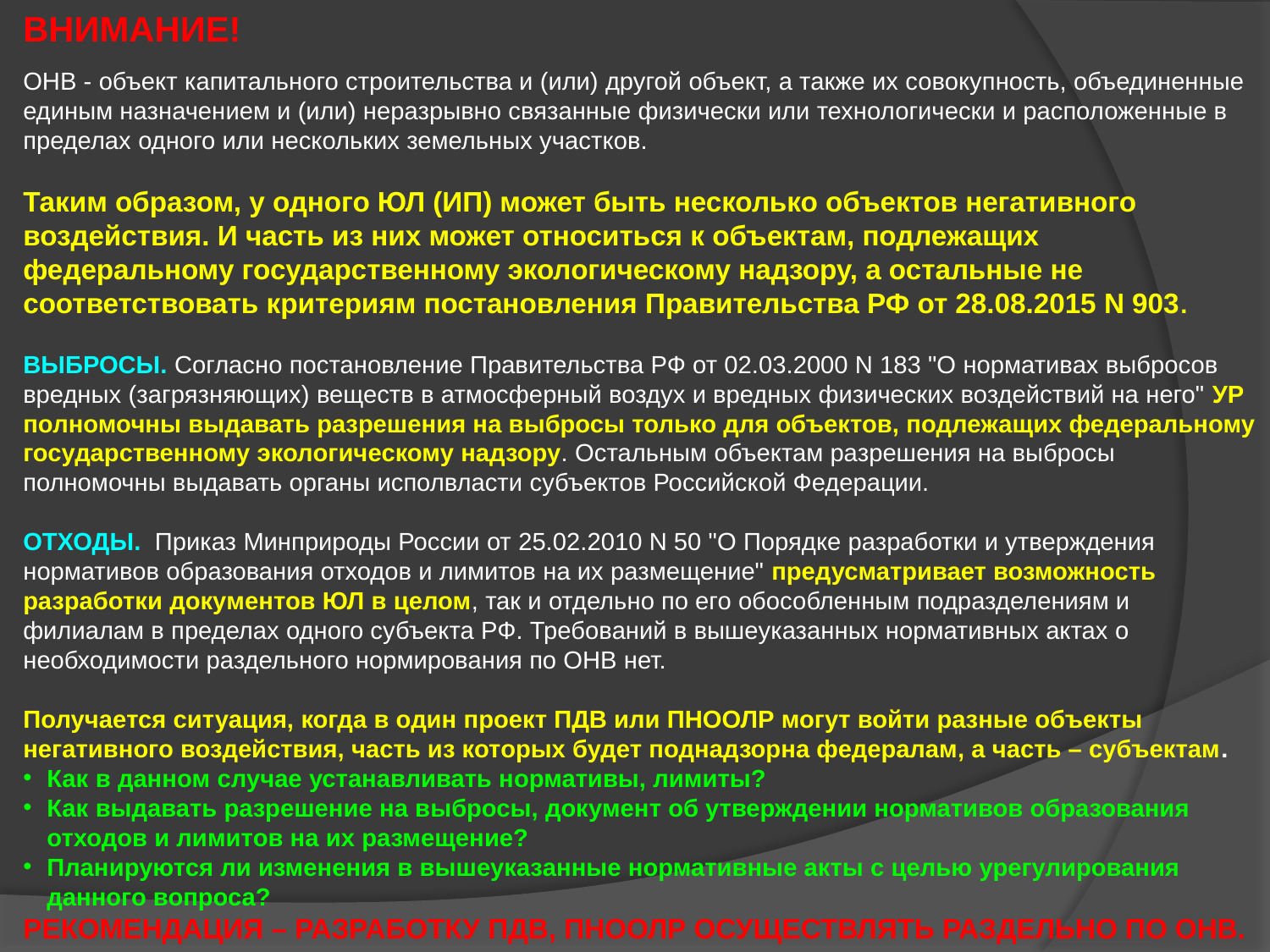

ВНИМАНИЕ!

ОНВ - объект капитального строительства и (или) другой объект, а также их совокупность, объединенные единым назначением и (или) неразрывно связанные физически или технологически и расположенные в пределах одного или нескольких земельных участков.

Таким образом, у одного ЮЛ (ИП) может быть несколько объектов негативного воздействия. И часть из них может относиться к объектам, подлежащих федеральному государственному экологическому надзору, а остальные не соответствовать критериям постановления Правительства РФ от 28.08.2015 N 903.

ВЫБРОСЫ. Согласно постановление Правительства РФ от 02.03.2000 N 183 "О нормативах выбросов вредных (загрязняющих) веществ в атмосферный воздух и вредных физических воздействий на него" УР полномочны выдавать разрешения на выбросы только для объектов, подлежащих федеральному государственному экологическому надзору. Остальным объектам разрешения на выбросы полномочны выдавать органы исполвласти субъектов Российской Федерации.

ОТХОДЫ.  Приказ Минприроды России от 25.02.2010 N 50 "О Порядке разработки и утверждения нормативов образования отходов и лимитов на их размещение" предусматривает возможность разработки документов ЮЛ в целом, так и отдельно по его обособленным подразделениям и филиалам в пределах одного субъекта РФ. Требований в вышеуказанных нормативных актах о необходимости раздельного нормирования по ОНВ нет.

Получается ситуация, когда в один проект ПДВ или ПНООЛР могут войти разные объекты негативного воздействия, часть из которых будет поднадзорна федералам, а часть – субъектам.
Как в данном случае устанавливать нормативы, лимиты?
Как выдавать разрешение на выбросы, документ об утверждении нормативов образования отходов и лимитов на их размещение?
Планируются ли изменения в вышеуказанные нормативные акты с целью урегулирования данного вопроса?
РЕКОМЕНДАЦИЯ – РАЗРАБОТКУ ПДВ, ПНООЛР ОСУЩЕСТВЛЯТЬ РАЗДЕЛЬНО ПО ОНВ.